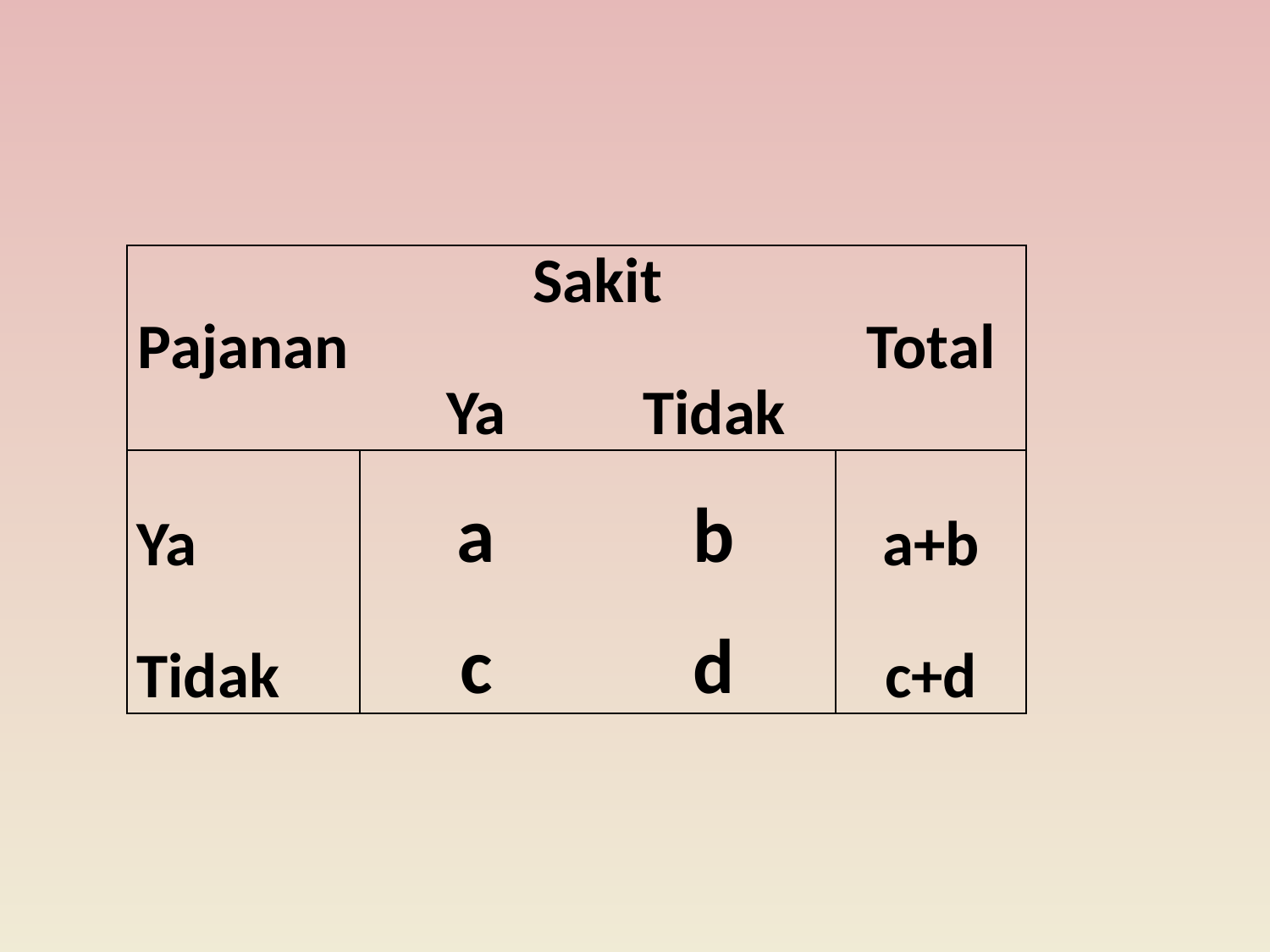

| Pajanan | Sakit |  | Total |
| --- | --- | --- | --- |
|  | Ya | Tidak |  |
| Ya | a | b | a+b |
| Tidak | c | d | c+d |